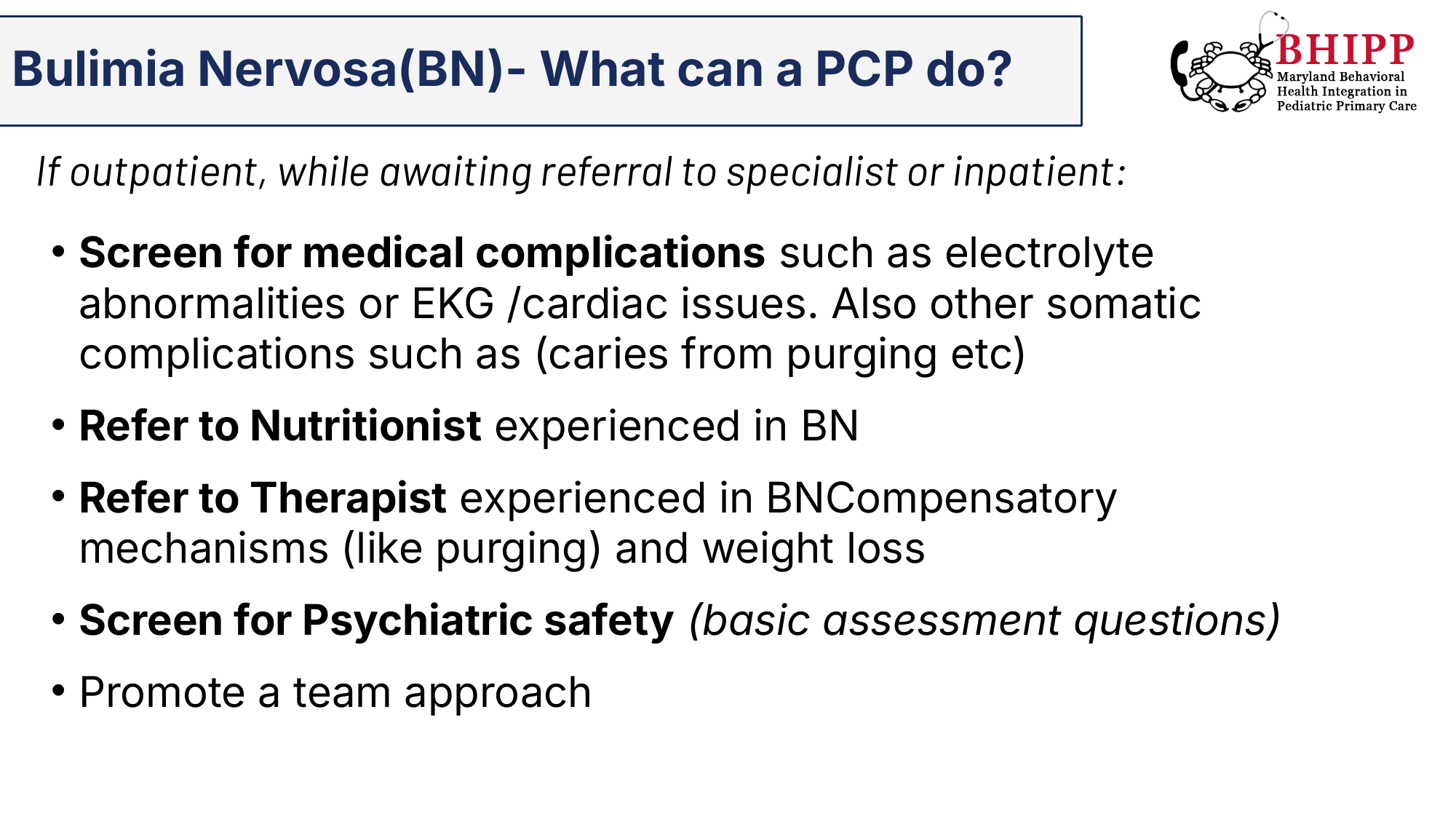

# Bulimia Nervosa(BN)- What can a PCP do?
If outpatient, while awaiting referral to specialist or inpatient:
Screen for medical complications such as electrolyte abnormalities or EKG /cardiac issues. Also other somatic complications such as (caries from purging etc)
Refer to Nutritionist experienced in BN
Refer to Therapist experienced in BNCompensatory mechanisms (like purging) and weight loss
Screen for Psychiatric safety (basic assessment questions)
Promote a team approach